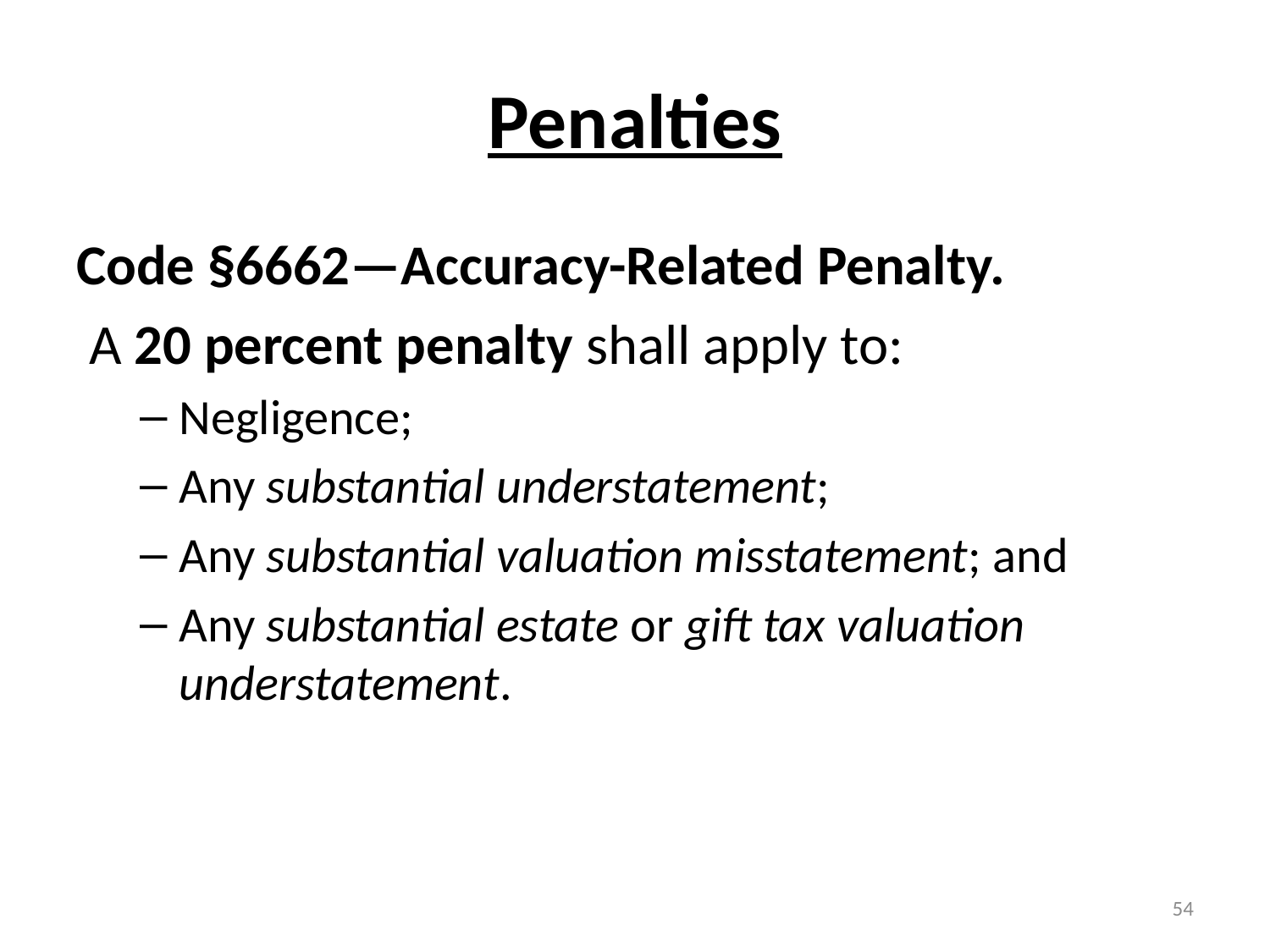

# Penalties
Code §6662—Accuracy-Related Penalty.
 A 20 percent penalty shall apply to:
Negligence;
Any substantial understatement;
Any substantial valuation misstatement; and
Any substantial estate or gift tax valuation understatement.

54